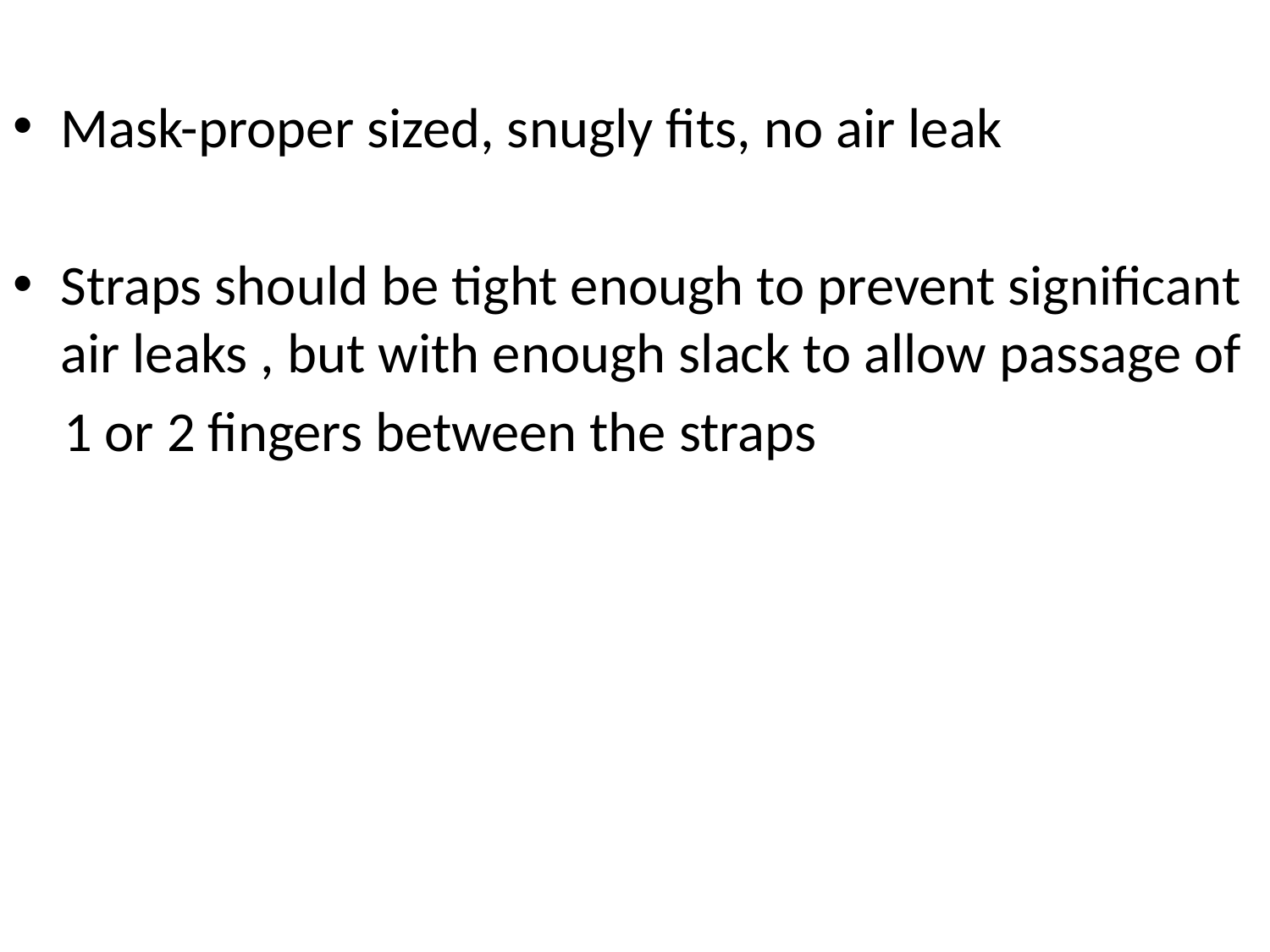

#
Mask-proper sized, snugly fits, no air leak

Straps should be tight enough to prevent significant air leaks , but with enough slack to allow passage of
    1 or 2 fingers between the straps